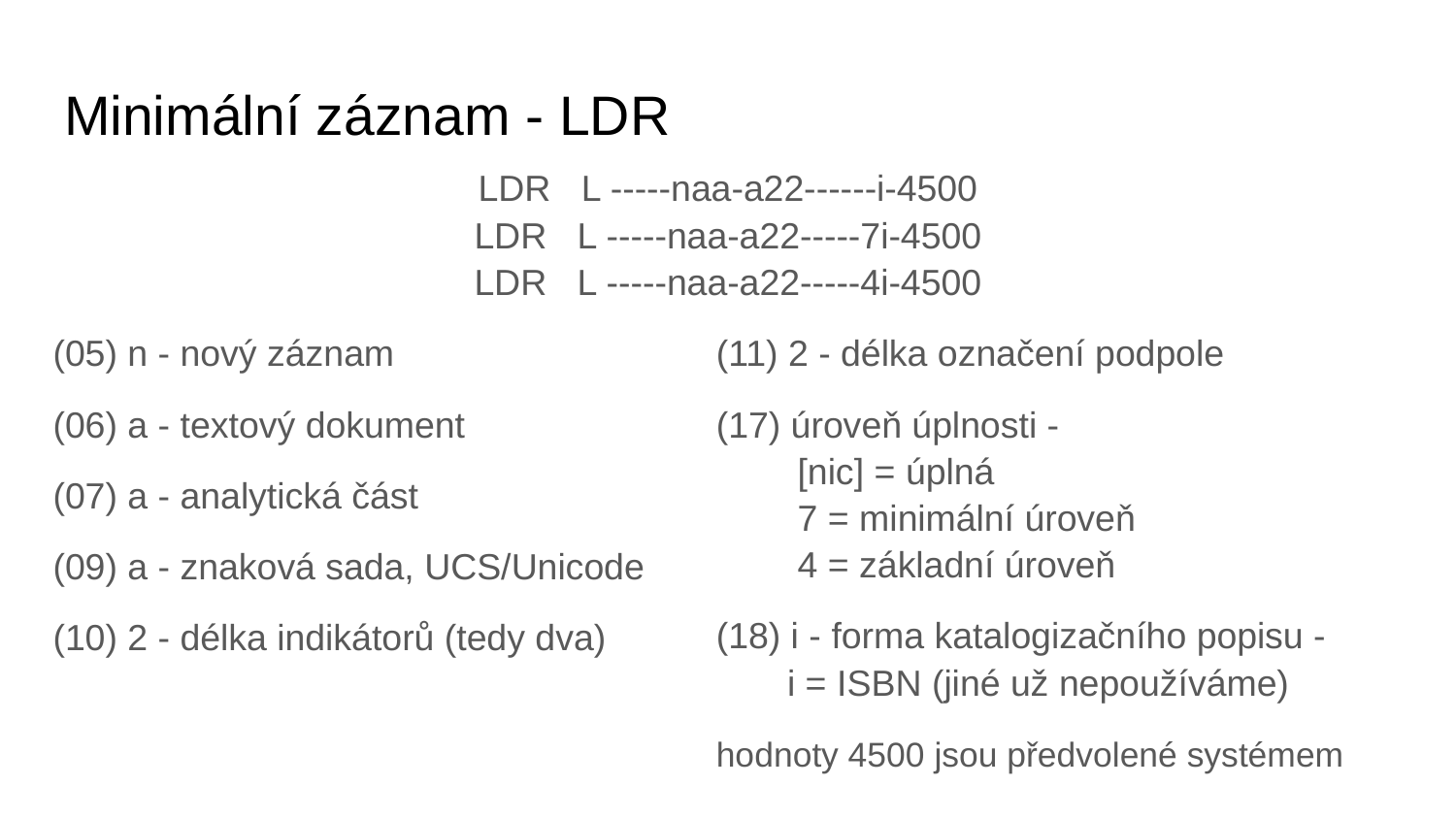

# Minimální záznam - LDR
LDR   L -----naa-a22------i-4500
LDR   L -----naa-a22-----7i-4500
LDR   L -----naa-a22-----4i-4500

| (05) n - nový záznam (06) a - textový dokument (07) a - analytická část (09) a - znaková sada, UCS/Unicode (10) 2 - délka indikátorů (tedy dva) | (11) 2 - délka označení podpole (17) úroveň úplnosti - [nic] = úplná 7 = minimální úroveň 4 = základní úroveň (18) i - forma katalogizačního popisu - i = ISBN (jiné už nepoužíváme) hodnoty 4500 jsou předvolené systémem |
| --- | --- |
|  |  |